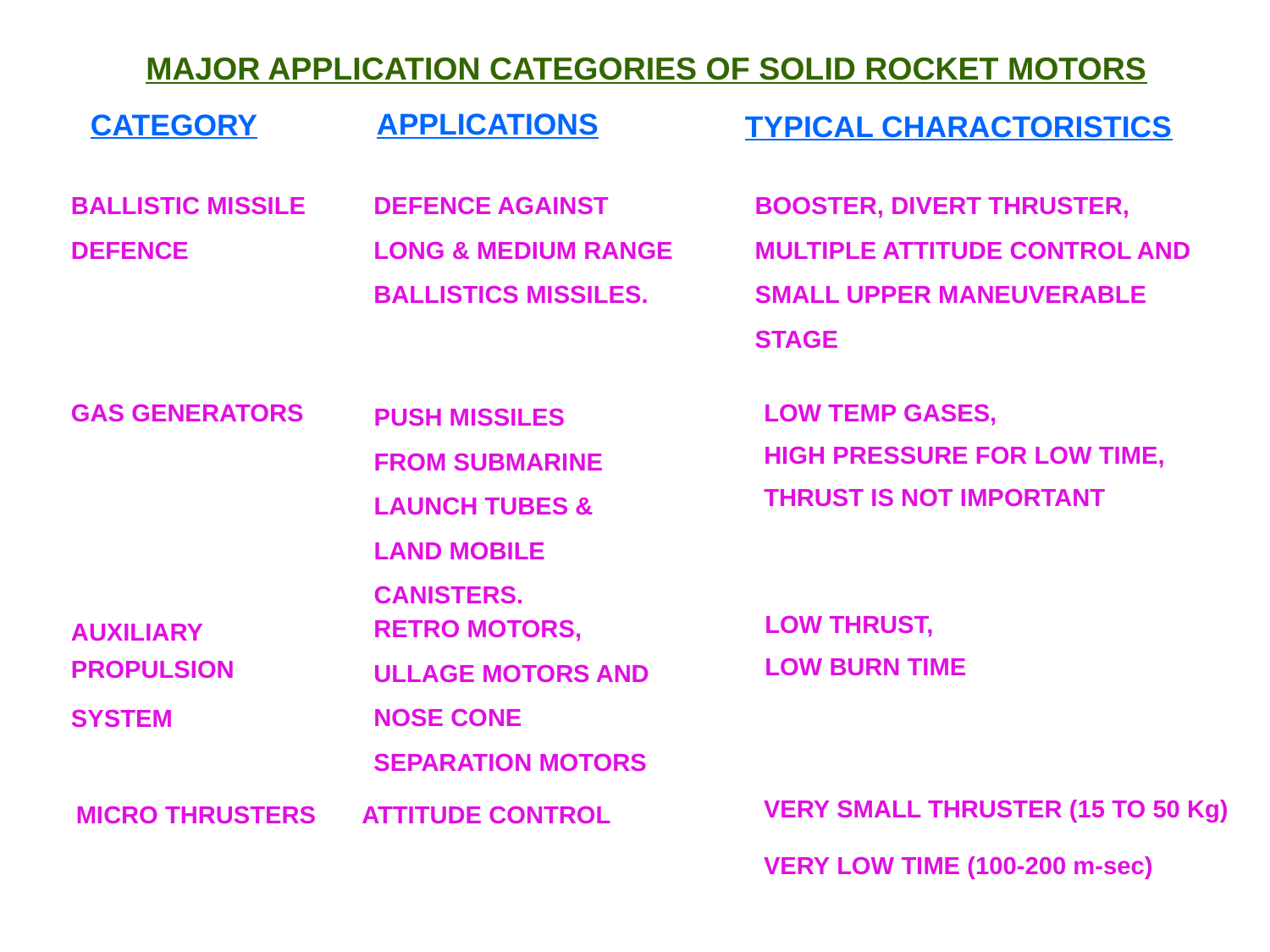

MAJOR APPLICATION CATEGORIES OF SOLID ROCKET MOTORS
APPLICATIONS
CATEGORY
TYPICAL CHARACTORISTICS
BALLISTIC MISSILE DEFENCE
DEFENCE AGAINST LONG & MEDIUM RANGE BALLISTICS MISSILES.
BOOSTER, DIVERT THRUSTER, MULTIPLE ATTITUDE CONTROL AND  SMALL UPPER MANEUVERABLE STAGE
PUSH MISSILES FROM SUBMARINE LAUNCH TUBES & LAND MOBILE CANISTERS.
GAS GENERATORS
LOW TEMP GASES,
HIGH PRESSURE FOR LOW TIME,
THRUST IS NOT IMPORTANT
RETRO MOTORS, ULLAGE MOTORS AND  NOSE CONE SEPARATION MOTORS
AUXILIARY PROPULSION
SYSTEM
LOW THRUST,
LOW BURN TIME
VERY SMALL THRUSTER (15 TO 50 Kg)
VERY LOW TIME (100-200 m-sec)
MICRO THRUSTERS
ATTITUDE CONTROL